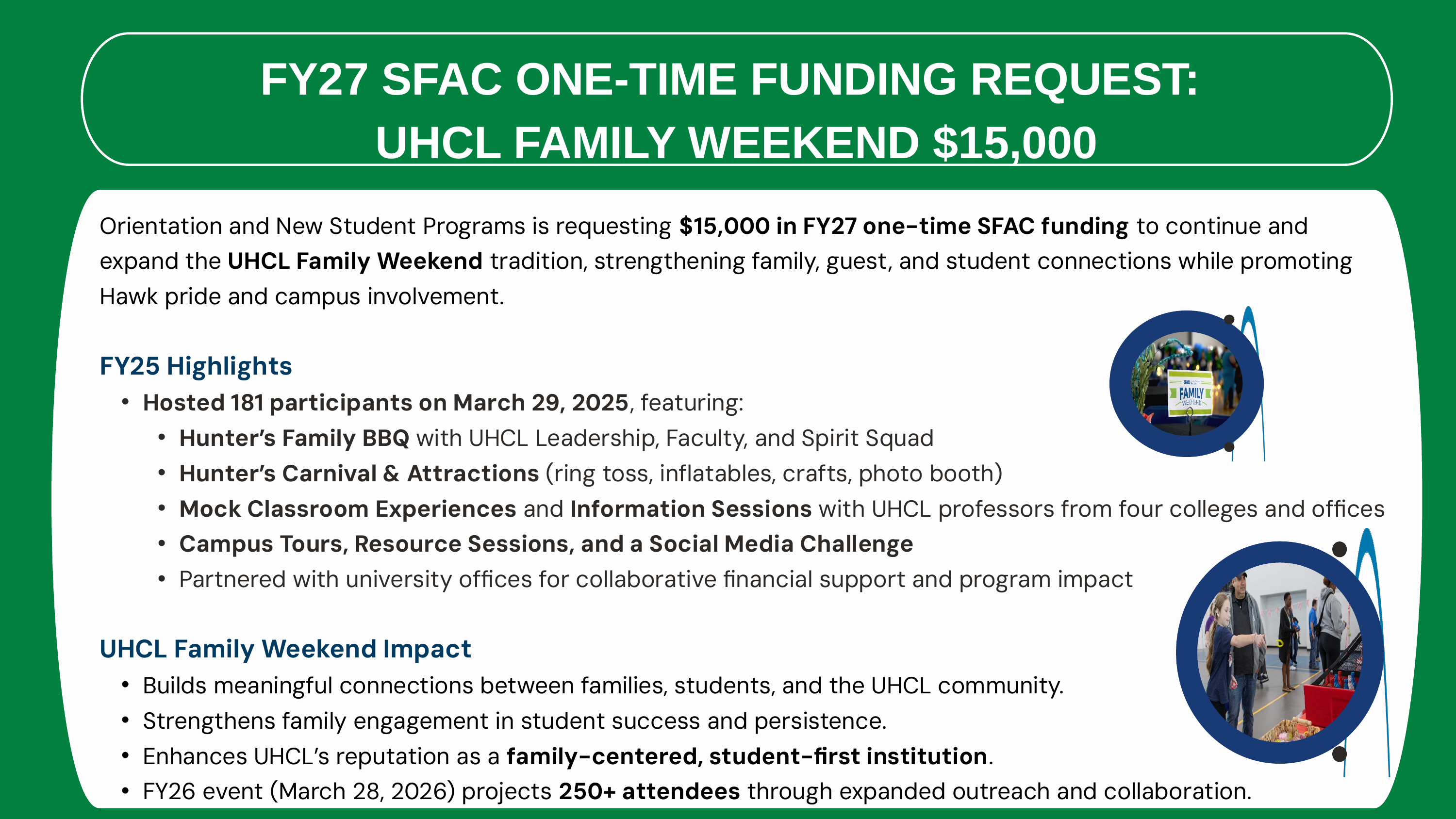

FY27 SFAC ONE-TIME FUNDING REQUEST:
UHCL FAMILY WEEKEND $15,000

Orientation and New Student Programs is requesting $15,000 in FY27 one-time SFAC funding to continue and expand the UHCL Family Weekend tradition, strengthening family, guest, and student connections while promoting Hawk pride and campus involvement.

FY25 Highlights
Hosted 181 participants on March 29, 2025, featuring:
Hunter’s Family BBQ with UHCL Leadership, Faculty, and Spirit Squad
Hunter’s Carnival & Attractions (ring toss, inflatables, crafts, photo booth)
Mock Classroom Experiences and Information Sessions with UHCL professors from four colleges and offices
Campus Tours, Resource Sessions, and a Social Media Challenge
Partnered with university offices for collaborative financial support and program impact

UHCL Family Weekend Impact
Builds meaningful connections between families, students, and the UHCL community.
Strengthens family engagement in student success and persistence.
Enhances UHCL’s reputation as a family-centered, student-first institution.
FY26 event (March 28, 2026) projects 250+ attendees through expanded outreach and collaboration.